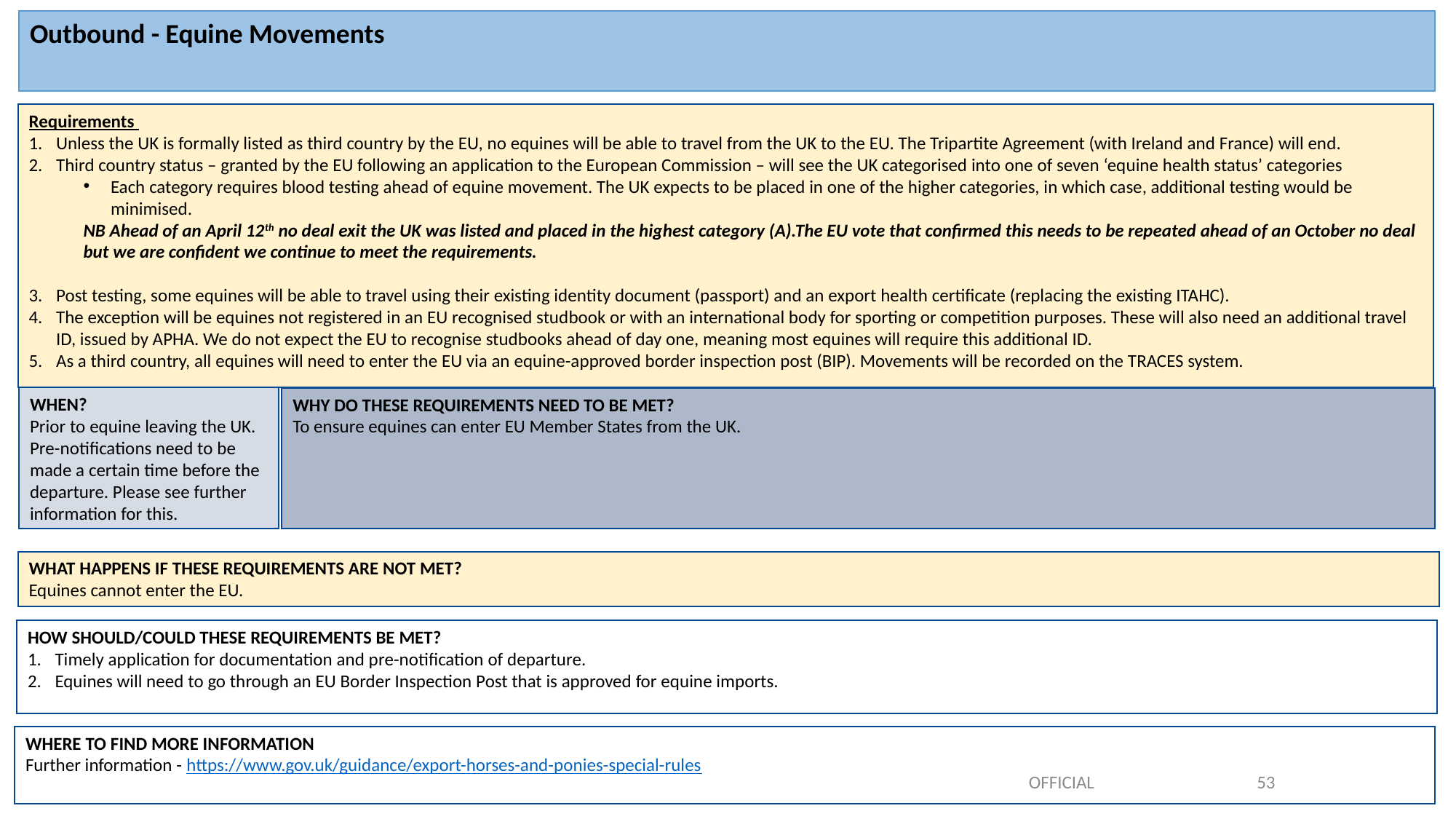

Outbound - Equine Movements

Requirements
Unless the UK is formally listed as third country by the EU, no equines will be able to travel from the UK to the EU. The Tripartite Agreement (with Ireland and France) will end.
Third country status – granted by the EU following an application to the European Commission – will see the UK categorised into one of seven ‘equine health status’ categories
Each category requires blood testing ahead of equine movement. The UK expects to be placed in one of the higher categories, in which case, additional testing would be minimised.
NB Ahead of an April 12th no deal exit the UK was listed and placed in the highest category (A).The EU vote that confirmed this needs to be repeated ahead of an October no deal but we are confident we continue to meet the requirements.

Post testing, some equines will be able to travel using their existing identity document (passport) and an export health certificate (replacing the existing ITAHC).
The exception will be equines not registered in an EU recognised studbook or with an international body for sporting or competition purposes. These will also need an additional travel ID, issued by APHA. We do not expect the EU to recognise studbooks ahead of day one, meaning most equines will require this additional ID.
As a third country, all equines will need to enter the EU via an equine-approved border inspection post (BIP). Movements will be recorded on the TRACES system.

WHEN?
Prior to equine leaving the UK.
Pre-notifications need to be made a certain time before the departure. Please see further information for this.
WHY DO THESE REQUIREMENTS NEED TO BE MET?
To ensure equines can enter EU Member States from the UK.

WHAT HAPPENS IF THESE REQUIREMENTS ARE NOT MET?
Equines cannot enter the EU.

HOW SHOULD/COULD THESE REQUIREMENTS BE MET?
Timely application for documentation and pre-notification of departure.
Equines will need to go through an EU Border Inspection Post that is approved for equine imports.

WHERE TO FIND MORE INFORMATION
Further information - https://www.gov.uk/guidance/export-horses-and-ponies-special-rules

53
OFFICIAL                                       53